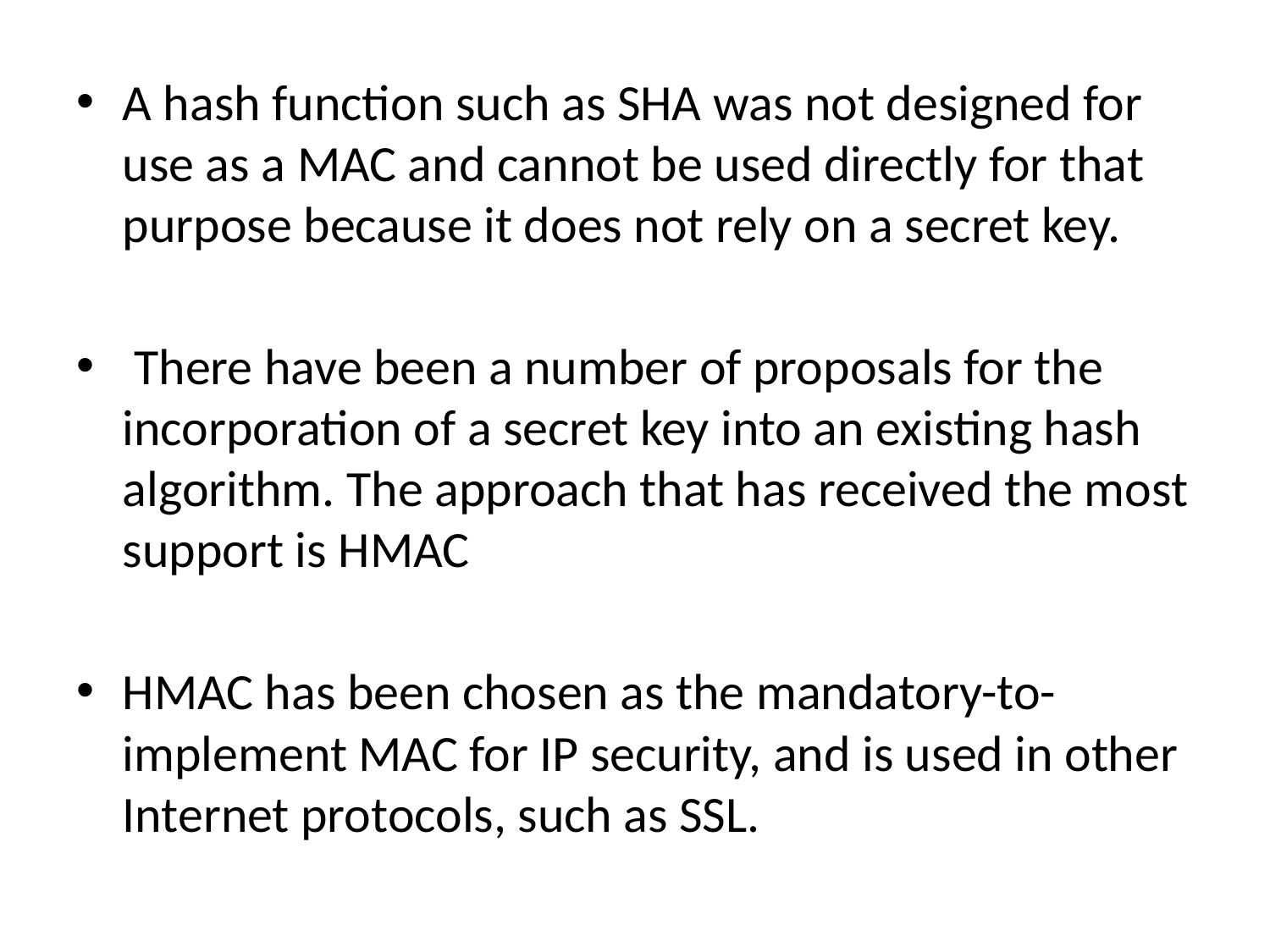

A hash function such as SHA was not designed for use as a MAC and cannot be used directly for that purpose because it does not rely on a secret key.

 There have been a number of proposals for the incorporation of a secret key into an existing hash algorithm. The approach that has received the most support is HMAC

HMAC has been chosen as the mandatory-to-implement MAC for IP security, and is used in other Internet protocols, such as SSL.